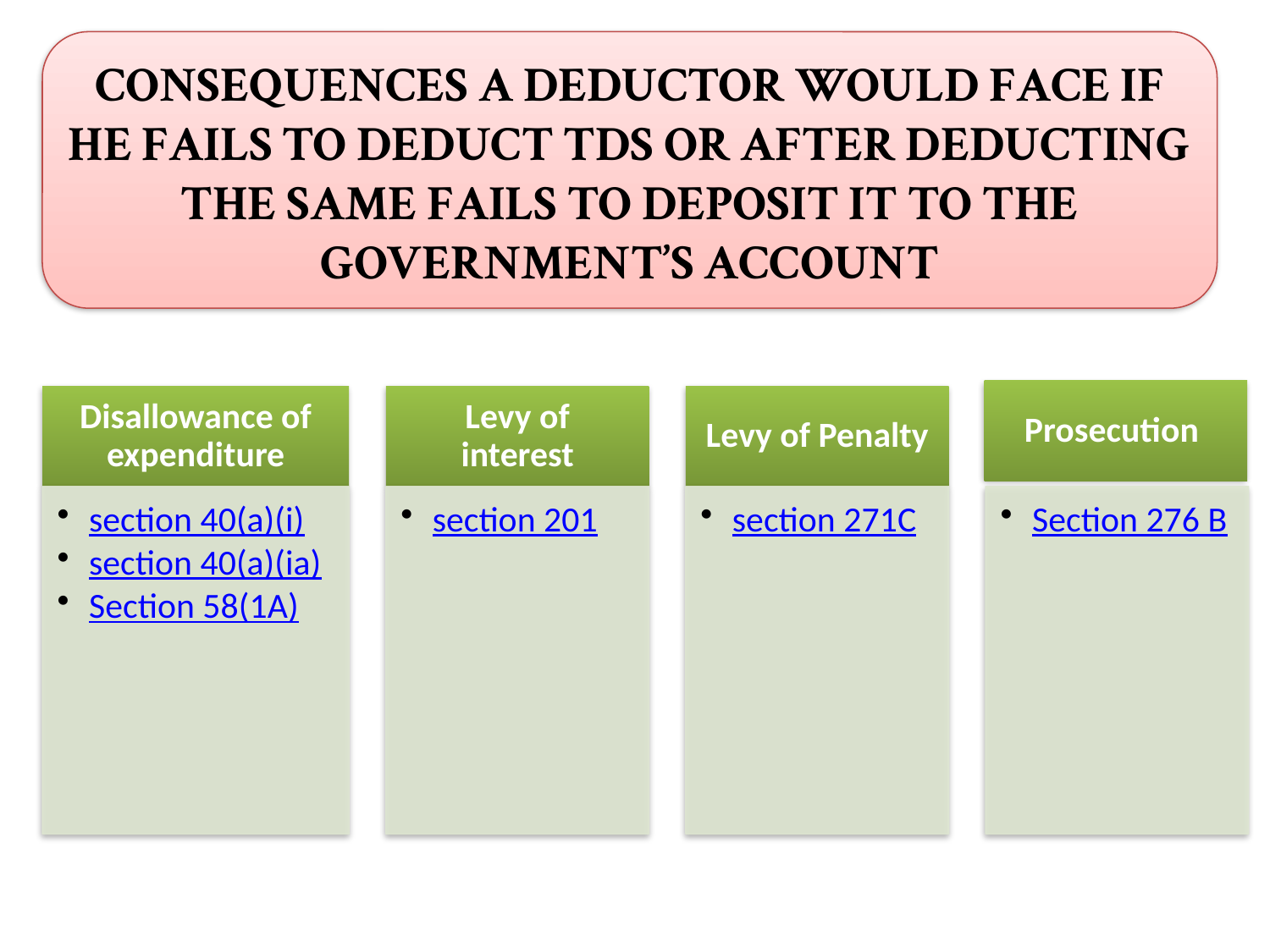

CONSEQUENCES A DEDUCTOR WOULD FACE IF HE FAILS TO DEDUCT TDS OR AFTER DEDUCTING THE SAME FAILS TO DEPOSIT IT TO THE GOVERNMENT’S ACCOUNT
Disallowance of expenditure
section 40(a)(i)
section 40(a)(ia)
Section 58(1A)
Levy of interest
section 201
Levy of Penalty
section 271C
Prosecution
Section 276 B